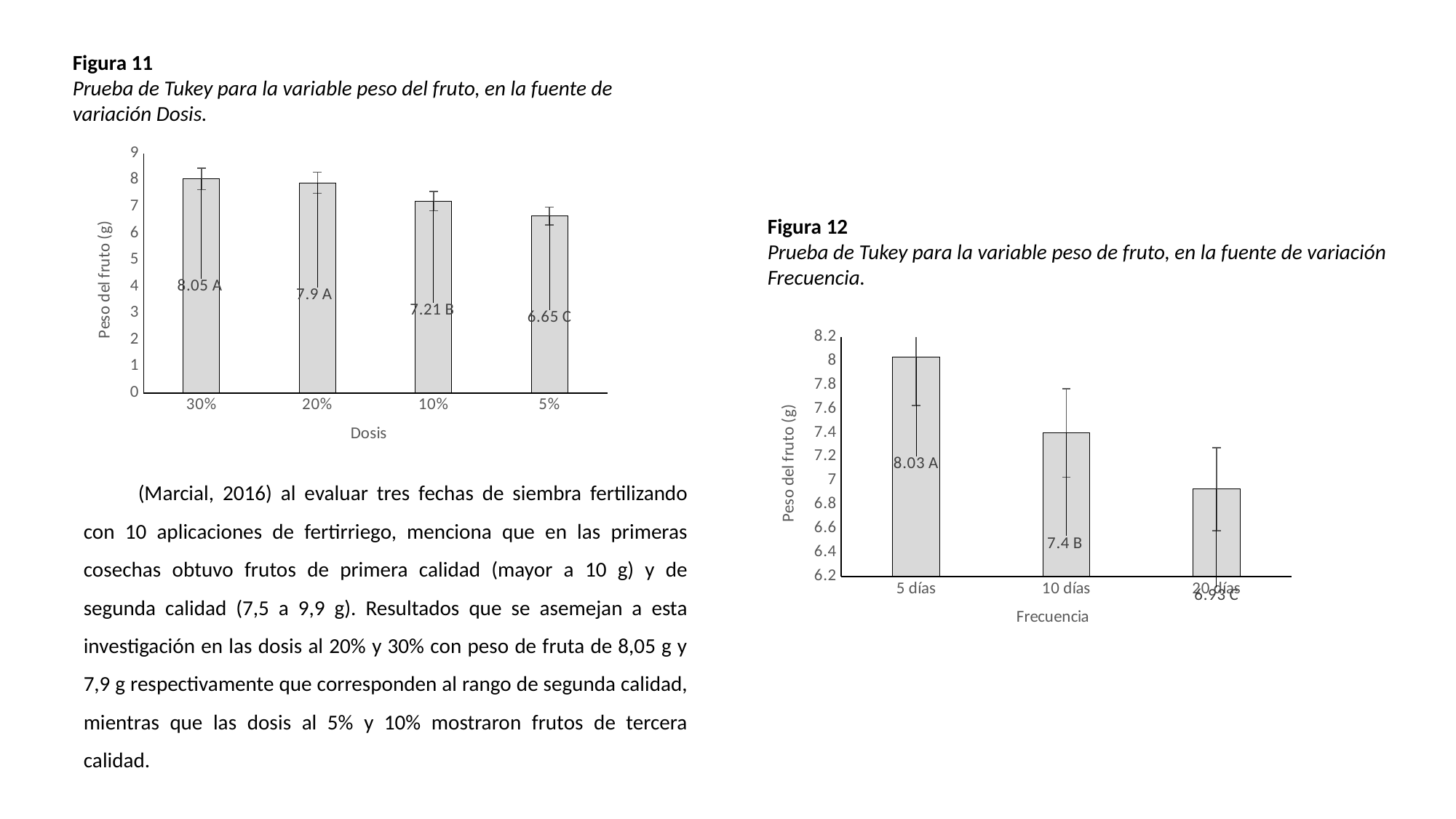

Figura 11
Prueba de Tukey para la variable peso del fruto, en la fuente de variación Dosis.

### Chart

| Category | PESO DEL FRUTO (g) |
|---|---|
| 0.3 | 8.05 |
| 0.2 | 7.9 |
| 0.1 | 7.21 |
| 0.05 | 6.65 |
Figura 12
Prueba de Tukey para la variable peso de fruto, en la fuente de variación Frecuencia.

### Chart

| Category | PESO DEL FRUTO (g) |
|---|---|
| 5 días | 8.03 |
| 10 días | 7.4 |
| 20 días | 6.93 |
(Marcial, 2016) al evaluar tres fechas de siembra fertilizando con 10 aplicaciones de fertirriego, menciona que en las primeras cosechas obtuvo frutos de primera calidad (mayor a 10 g) y de segunda calidad (7,5 a 9,9 g). Resultados que se asemejan a esta investigación en las dosis al 20% y 30% con peso de fruta de 8,05 g y 7,9 g respectivamente que corresponden al rango de segunda calidad, mientras que las dosis al 5% y 10% mostraron frutos de tercera calidad.